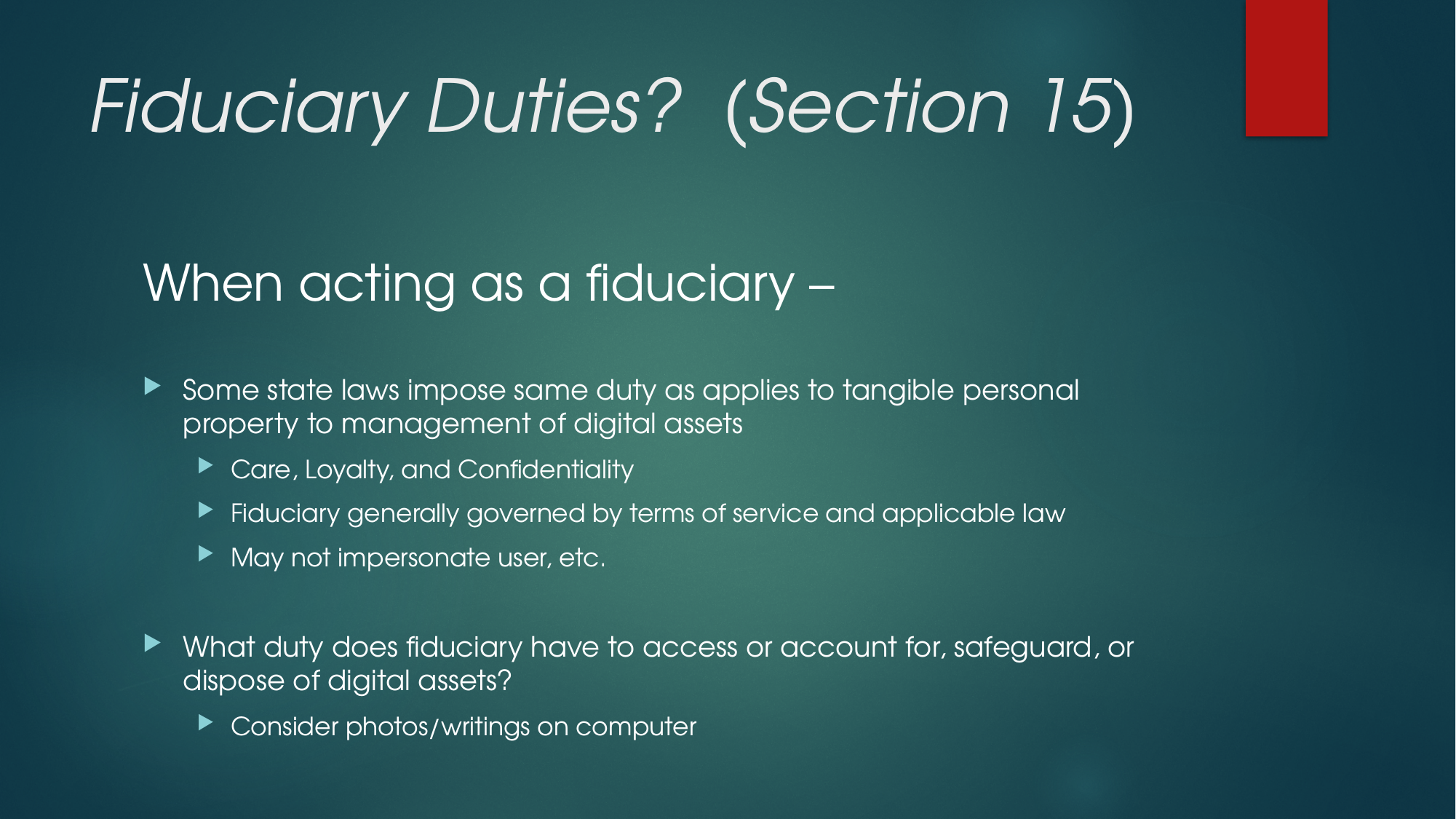

# Fiduciary Duties?  (Section 15)
When acting as a fiduciary –

Some state laws impose same duty as applies to tangible personal property to management of digital assets
Care, Loyalty, and Confidentiality
Fiduciary generally governed by terms of service and applicable law
May not impersonate user, etc.

What duty does fiduciary have to access or account for, safeguard, or dispose of digital assets?
Consider photos/writings on computer